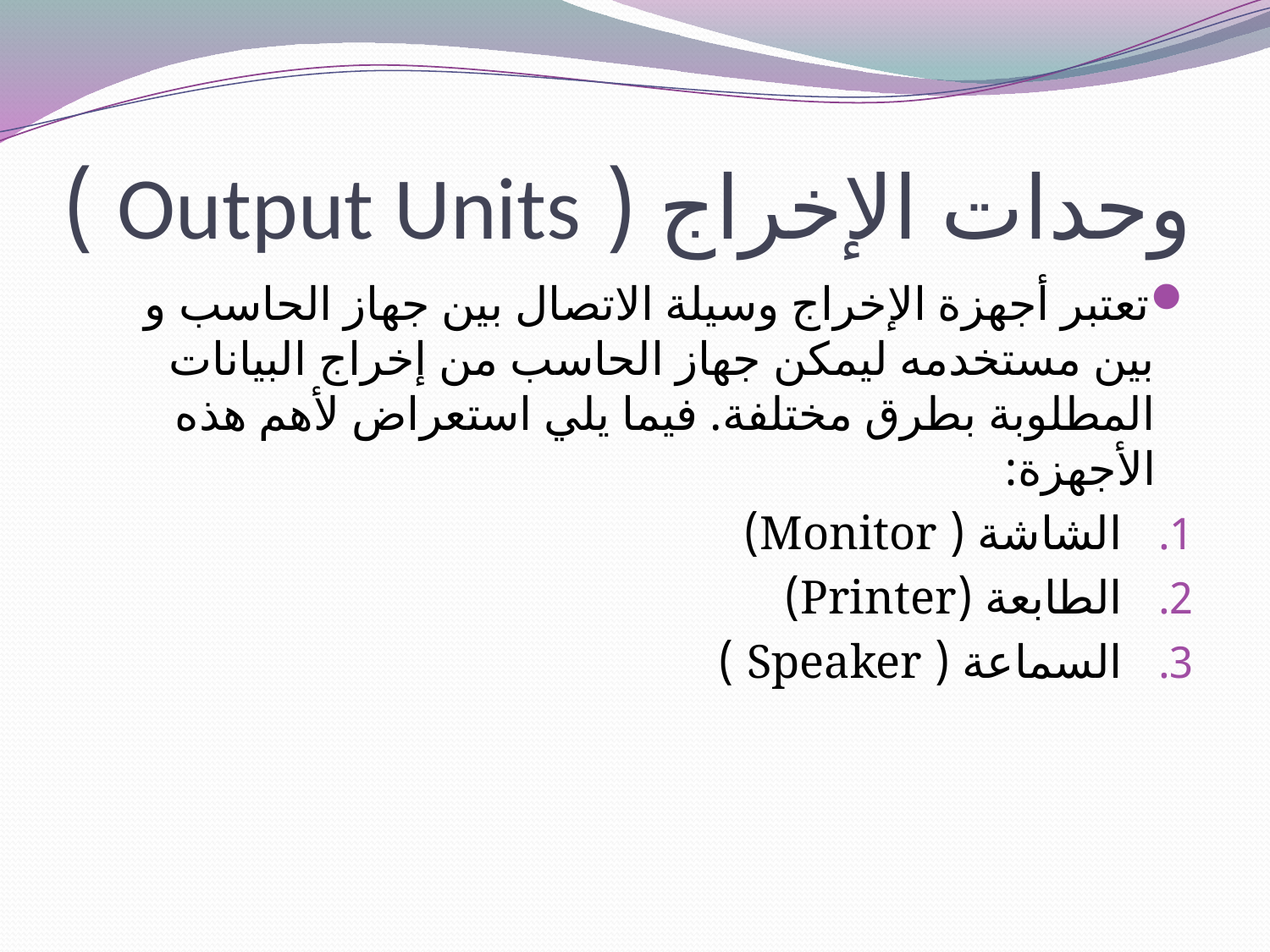

# وحدات الإخراج ( Output Units )
تعتبر أجهزة الإخراج وسيلة الاتصال بين جهاز الحاسب و بين مستخدمه ليمكن جهاز الحاسب من إخراج البيانات المطلوبة بطرق مختلفة. فيما يلي استعراض لأهم هذه الأجهزة:
الشاشة ( Monitor)
الطابعة (Printer)
السماعة ( Speaker )